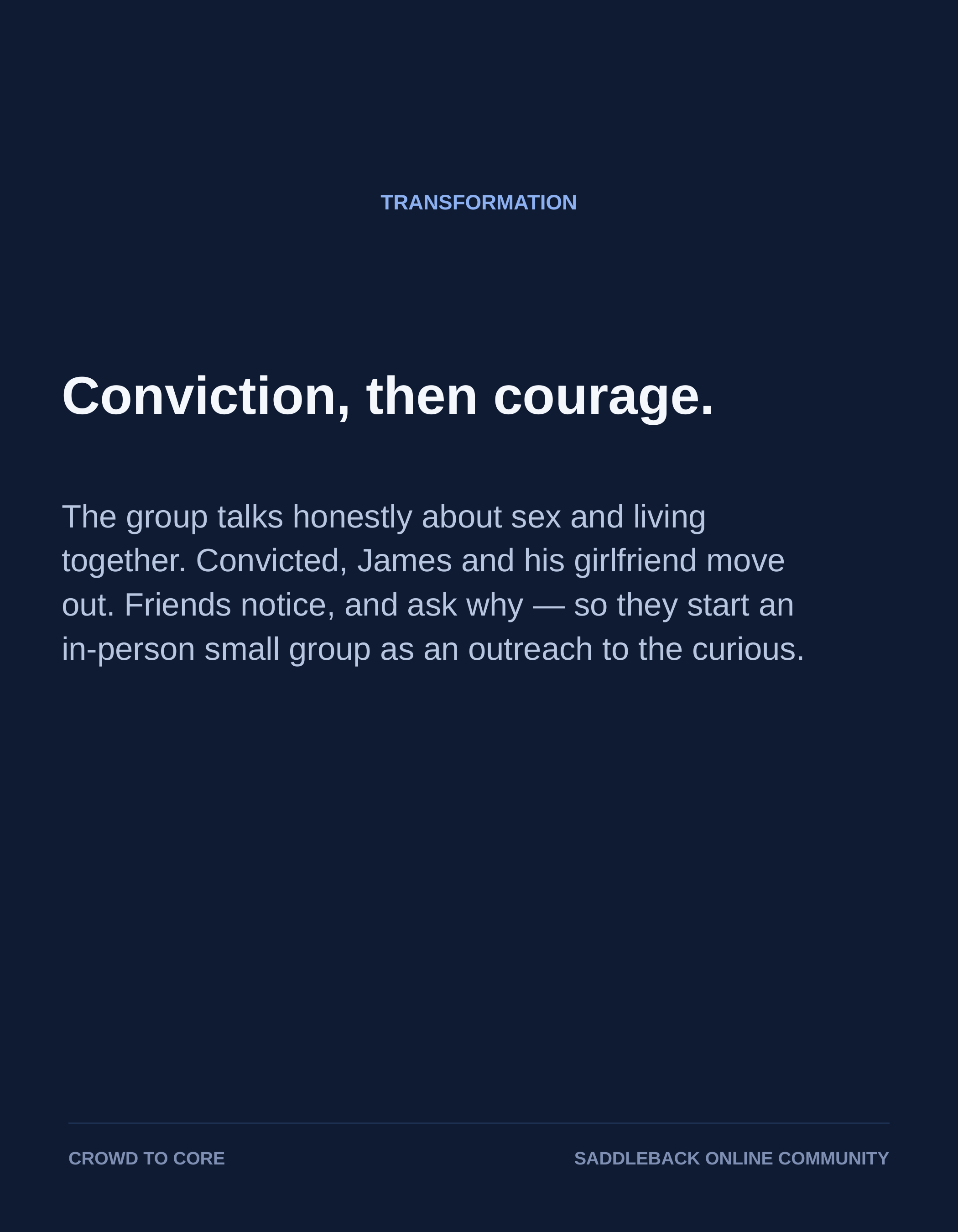

TRANSFORMATION
Conviction, then courage.
The group talks honestly about sex and living together. Convicted, James and his girlfriend move out. Friends notice, and ask why — so they start an in-person small group as an outreach to the curious.

CROWD TO CORE
SADDLEBACK ONLINE COMMUNITY